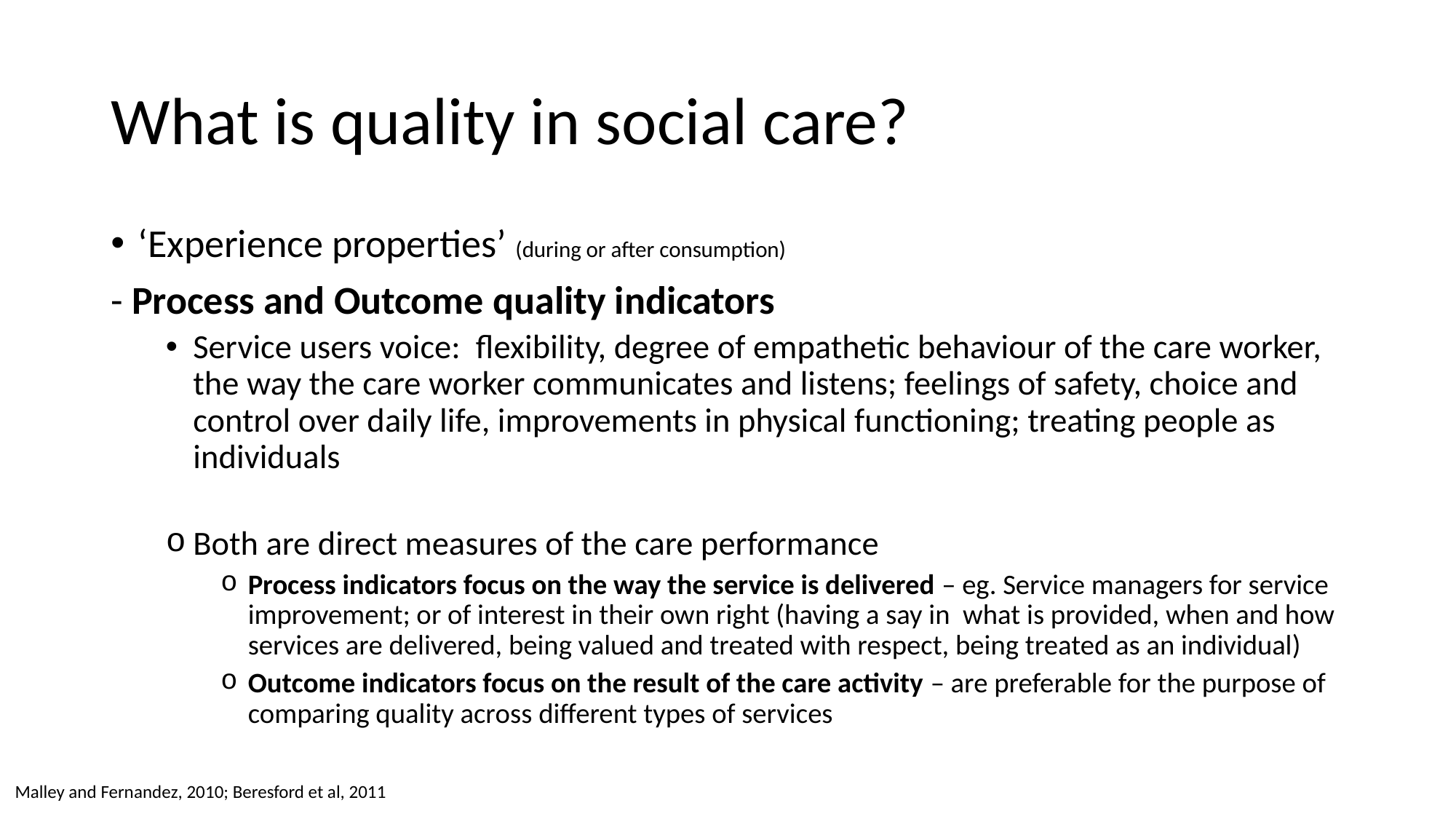

# What is quality in social care?
‘Experience properties’ (during or after consumption)
- Process and Outcome quality indicators
Service users voice:  flexibility, degree of empathetic behaviour of the care worker, the way the care worker communicates and listens; feelings of safety, choice and control over daily life, improvements in physical functioning; treating people as individuals

Both are direct measures of the care performance
Process indicators focus on the way the service is delivered – eg. Service managers for service improvement; or of interest in their own right (having a say in  what is provided, when and how services are delivered, being valued and treated with respect, being treated as an individual)
Outcome indicators focus on the result of the care activity – are preferable for the purpose of comparing quality across different types of services

Malley and Fernandez, 2010; Beresford et al, 2011